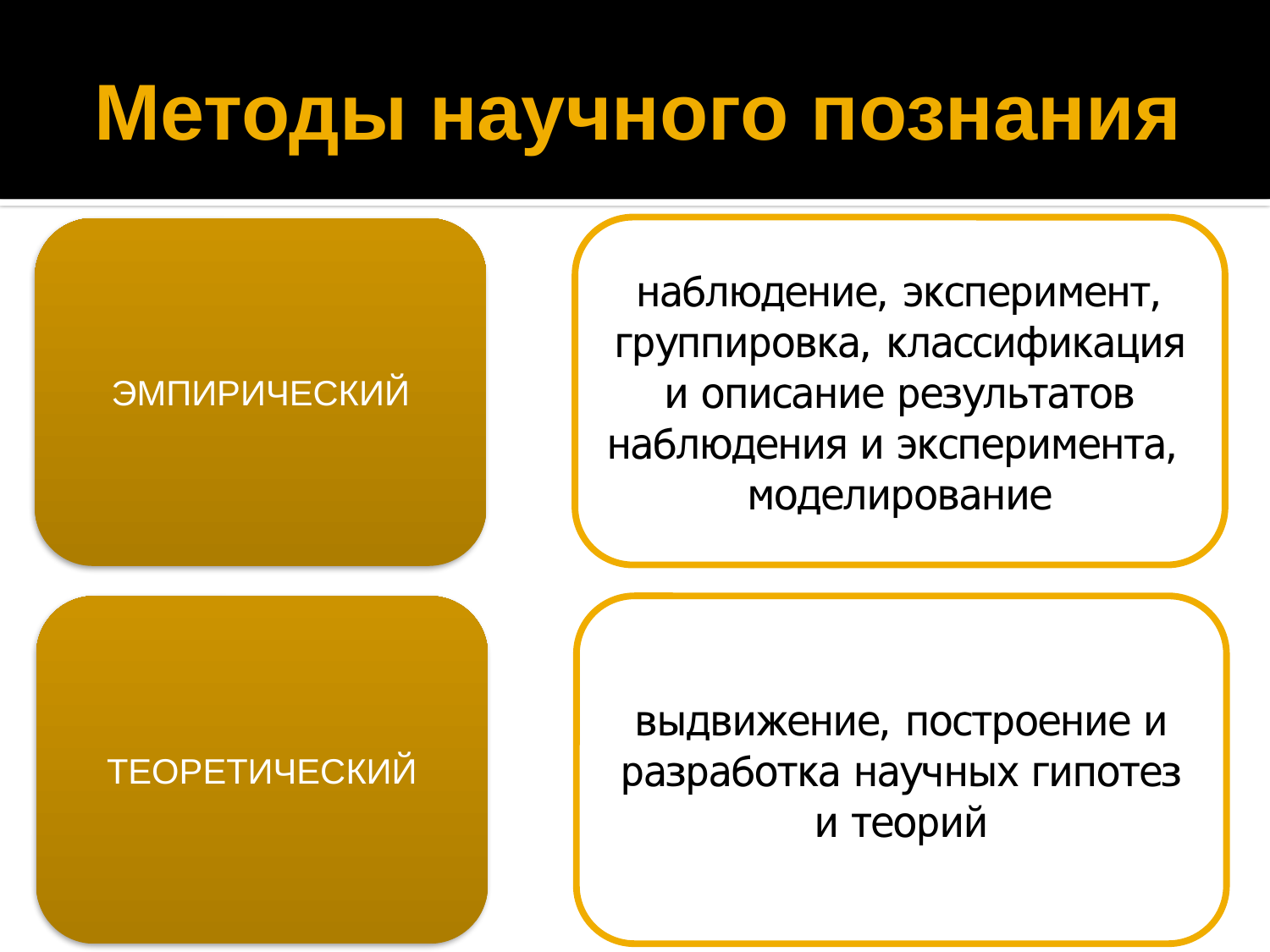

# Методы научного познания
наблюдение, эксперимент, группировка, классификация и описание результатов наблюдения и эксперимента,  моделирование
ЭМПИРИЧЕСКИЙ
ТЕОРЕТИЧЕСКИЙ
выдвижение, построение и разработка научных гипотез и теорий